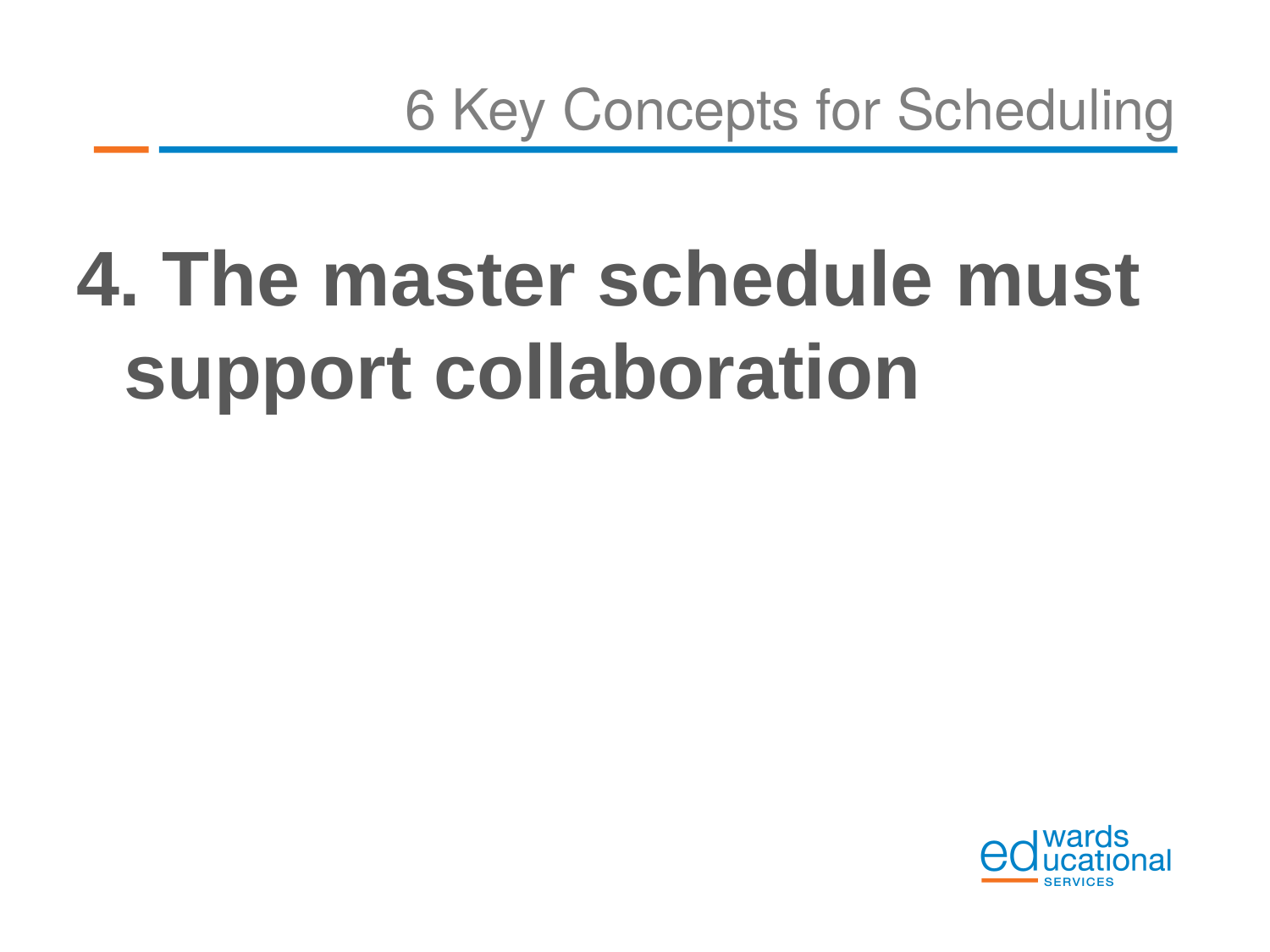

# 6 Key Concepts for Scheduling
4. The master schedule must support collaboration